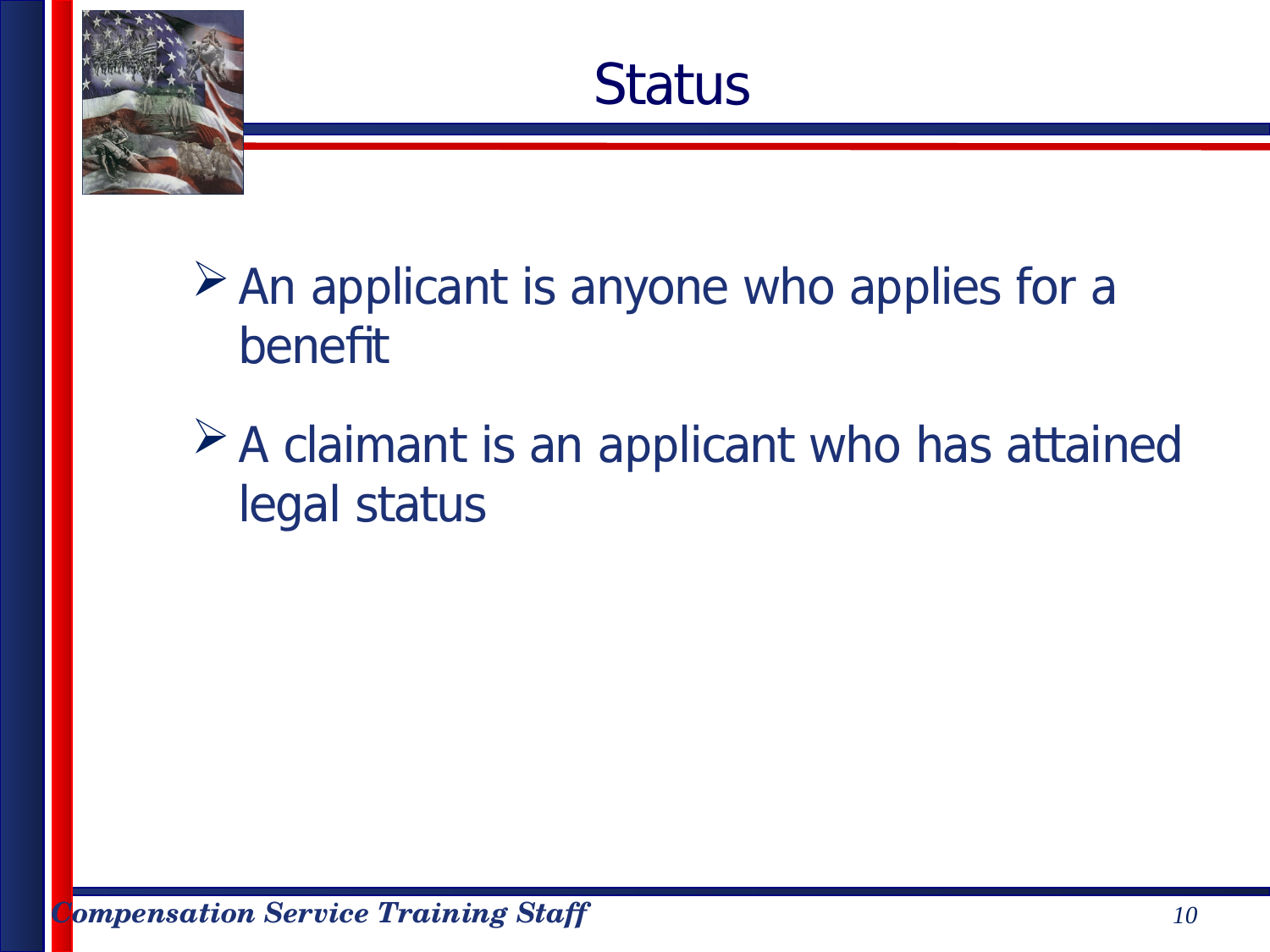

# Status
An applicant is anyone who applies for a benefit

A claimant is an applicant who has attained legal status
10